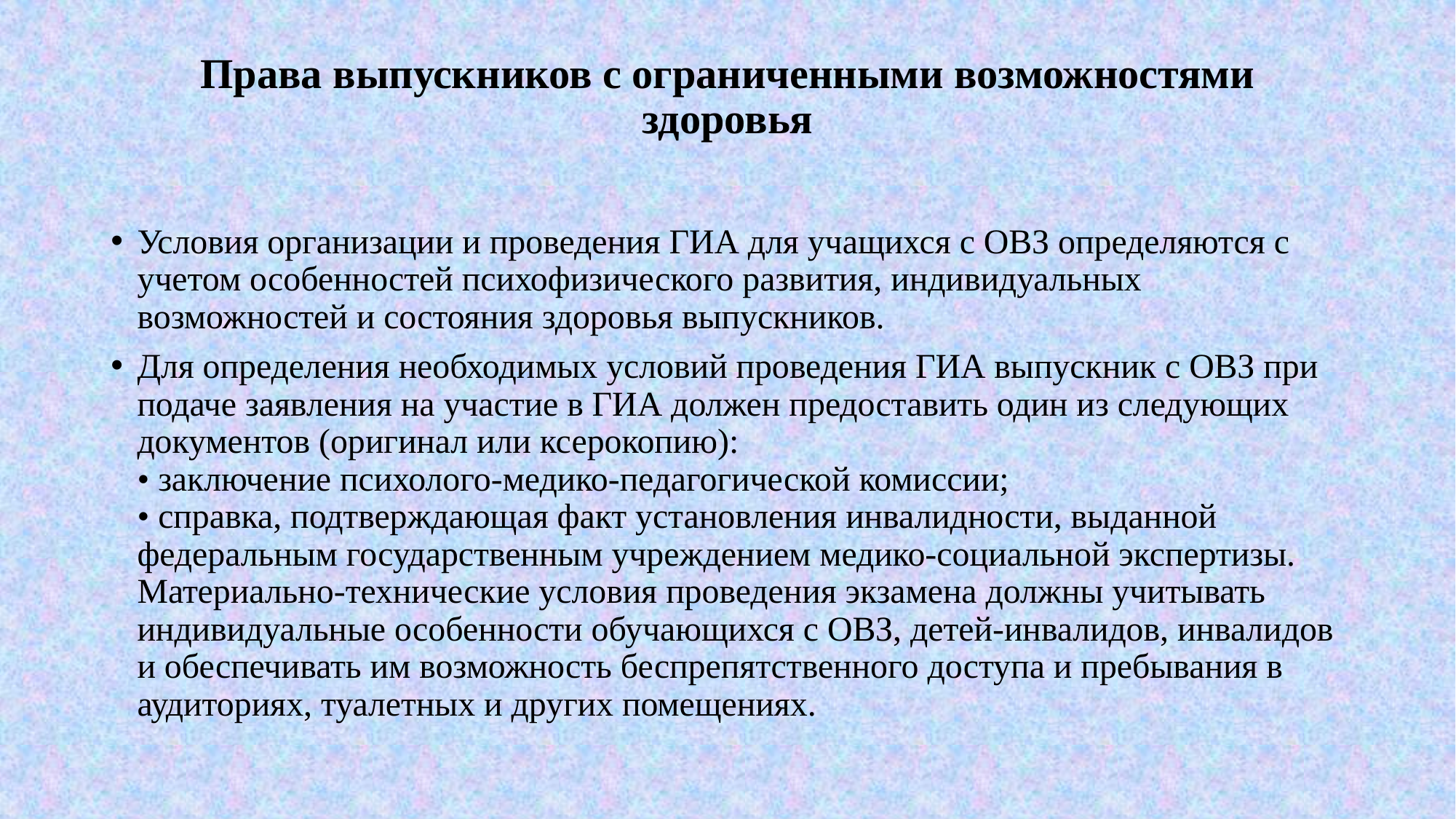

# Права выпускников с ограниченными возможностями здоровья
Условия организации и проведения ГИА для учащихся с ОВЗ определяются с учетом особенностей психофизического развития, индивидуальных возможностей и состояния здоровья выпускников.
Для определения необходимых условий проведения ГИА выпускник с ОВЗ при подаче заявления на участие в ГИА должен предоставить один из следующих документов (оригинал или ксерокопию):
• заключение психолого-медико-педагогической комиссии;
• справка, подтверждающая факт установления инвалидности, выданной федеральным государственным учреждением медико-социальной экспертизы.
Материально-технические условия проведения экзамена должны учитывать индивидуальные особенности обучающихся с ОВЗ, детей-инвалидов, инвалидов и обеспечивать им возможность беспрепятственного доступа и пребывания в аудиториях, туалетных и других помещениях.